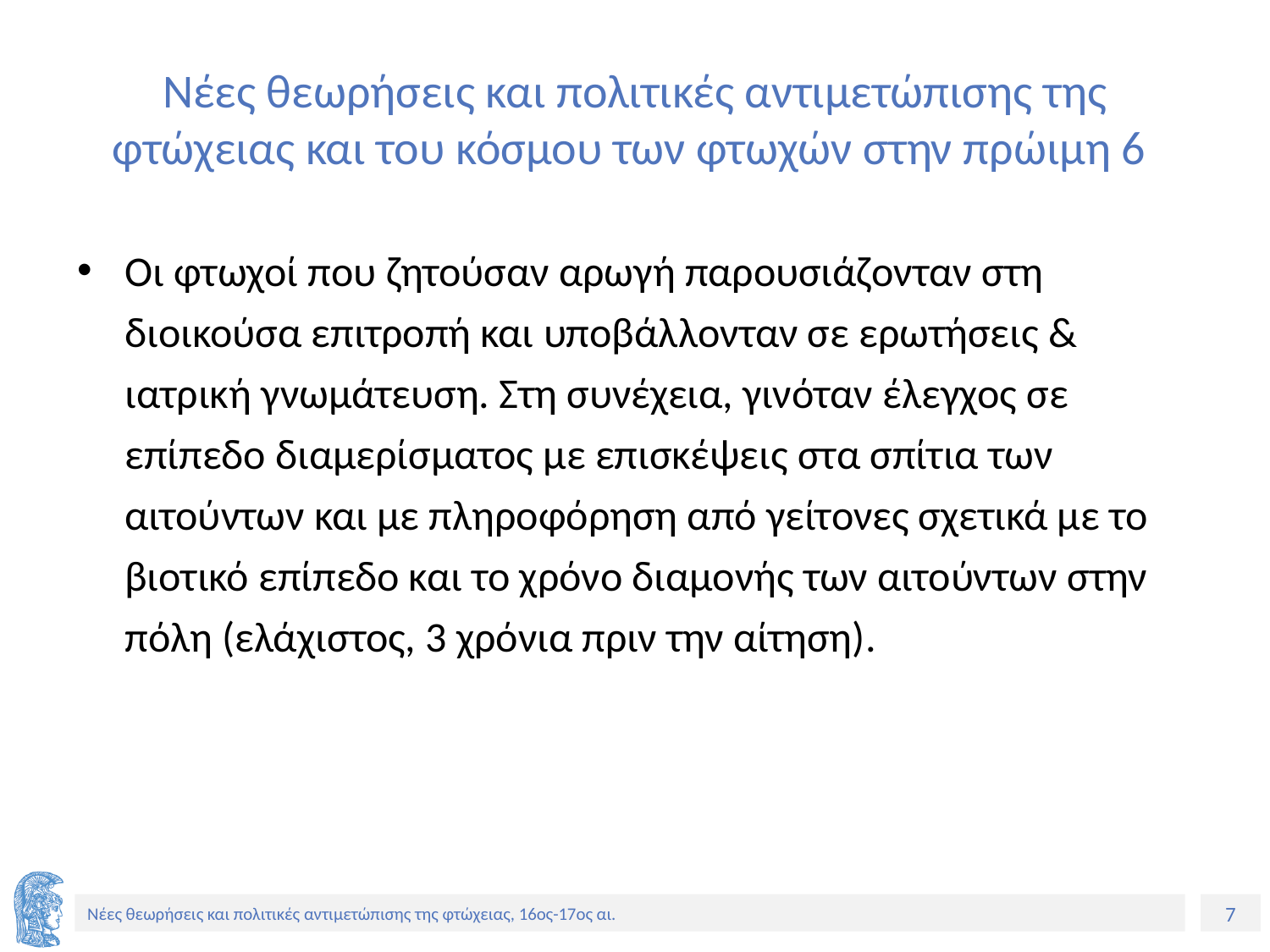

# Νέες θεωρήσεις και πολιτικές αντιμετώπισης της φτώχειας και του κόσμου των φτωχών στην πρώιμη 6
Οι φτωχοί που ζητούσαν αρωγή παρουσιάζονταν στη διοικούσα επιτροπή και υποβάλλονταν σε ερωτήσεις & ιατρική γνωμάτευση. Στη συνέχεια, γινόταν έλεγχος σε επίπεδο διαμερίσματος με επισκέψεις στα σπίτια των αιτούντων και με πληροφόρηση από γείτονες σχετικά με το βιοτικό επίπεδο και το χρόνο διαμονής των αιτούντων στην πόλη (ελάχιστος, 3 χρόνια πριν την αίτηση).